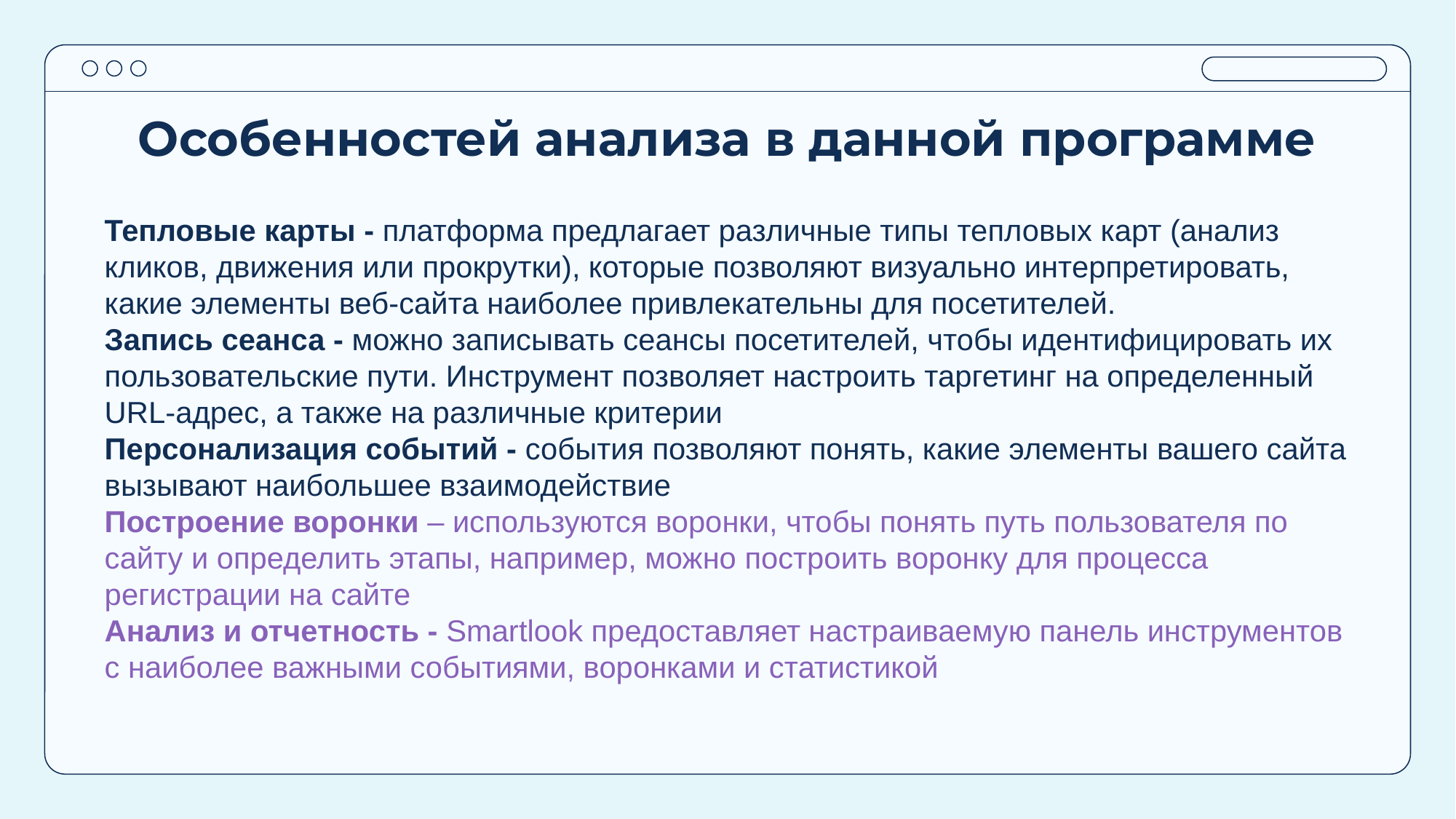

# Особенностей анализа в данной программе
Тепловые карты - платформа предлагает различные типы тепловых карт (анализ кликов, движения или прокрутки), которые позволяют визуально интерпретировать, какие элементы веб-сайта наиболее привлекательны для посетителей.
Запись сеанса - можно записывать сеансы посетителей, чтобы идентифицировать их пользовательские пути. Инструмент позволяет настроить таргетинг на определенный URL-адрес, а также на различные критерии
Персонализация событий - события позволяют понять, какие элементы вашего сайта вызывают наибольшее взаимодействие
Построение воронки – используются воронки, чтобы понять путь пользователя по сайту и определить этапы, например, можно построить воронку для процесса регистрации на сайте
Анализ и отчетность - Smartlook предоставляет настраиваемую панель инструментов с наиболее важными событиями, воронками и статистикой